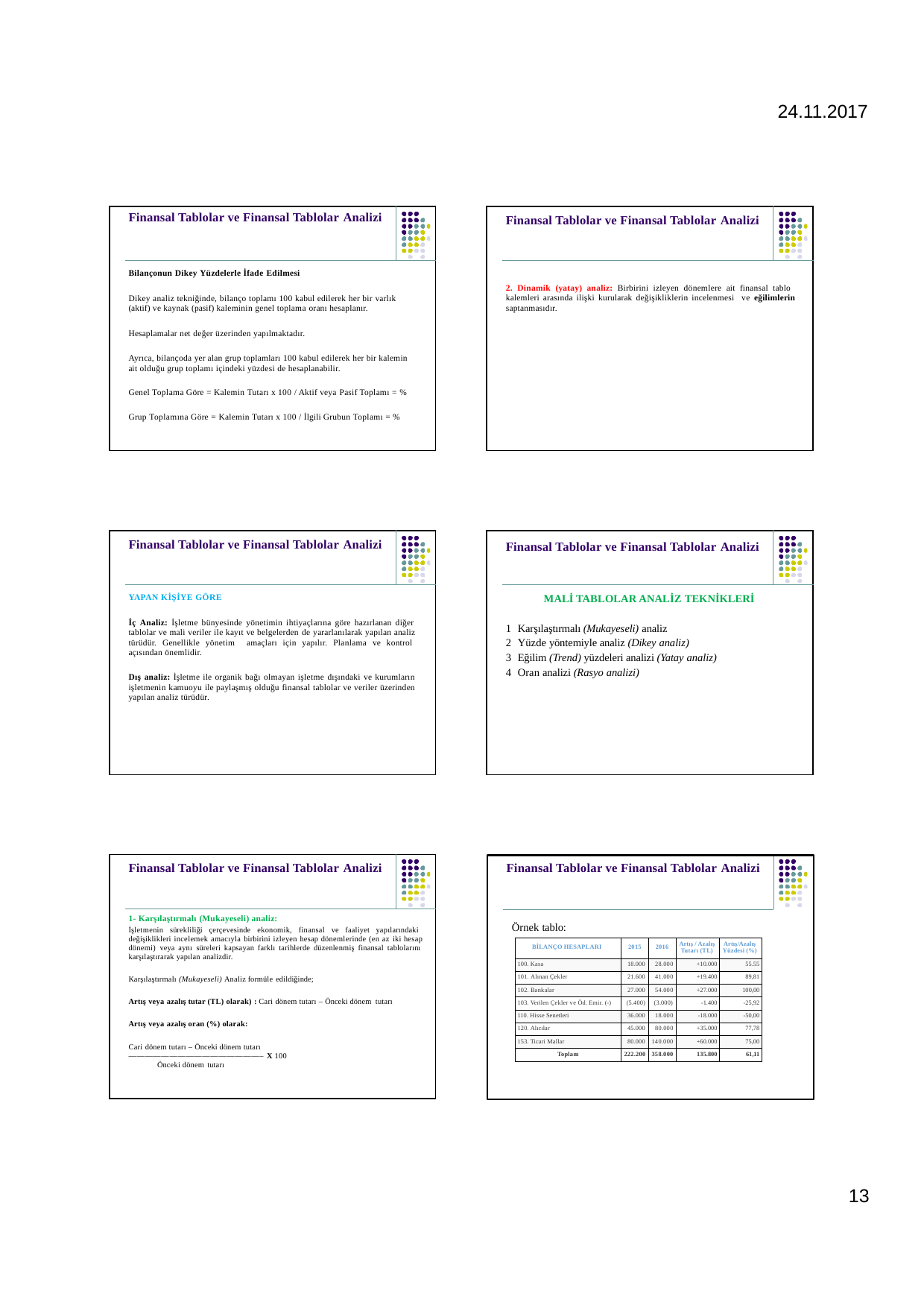

24.11.2017
|  | Finansal Tablolar ve Finansal Tablolar Analizi |  |
| --- | --- | --- |
|  | Bilançonun Dikey Yüzdelerle İfade Edilmesi Dikey analiz tekniğinde, bilanço toplamı 100 kabul edilerek her bir varlık (aktif) ve kaynak (pasif) kaleminin genel toplama oranı hesaplanır. Hesaplamalar net değer üzerinden yapılmaktadır. Ayrıca, bilançoda yer alan grup toplamları 100 kabul edilerek her bir kalemin ait olduğu grup toplamı içindeki yüzdesi de hesaplanabilir. Genel Toplama Göre = Kalemin Tutarı x 100 / Aktif veya Pasif Toplamı = % Grup Toplamına Göre = Kalemin Tutarı x 100 / İlgili Grubun Toplamı = % |  |
|  | Finansal Tablolar ve Finansal Tablolar Analizi |  |
| --- | --- | --- |
|  | 2. Dinamik (yatay) analiz: Birbirini izleyen dönemlere ait finansal tablo kalemleri arasında ilişki kurularak değişikliklerin incelenmesi ve eğilimlerin saptanmasıdır. |  |

|  | Finansal Tablolar ve Finansal Tablolar Analizi |  |
| --- | --- | --- |
|  | YAPAN KİŞİYE GÖRE İç Analiz: İşletme bünyesinde yönetimin ihtiyaçlarına göre hazırlanan diğer tablolar ve mali veriler ile kayıt ve belgelerden de yararlanılarak yapılan analiz türüdür. Genellikle yönetim amaçları için yapılır. Planlama ve kontrol açısından önemlidir. Dış analiz: İşletme ile organik bağı olmayan işletme dışındaki ve kurumların işletmenin kamuoyu ile paylaşmış olduğu finansal tablolar ve veriler üzerinden yapılan analiz türüdür. |  |
|  | Finansal Tablolar ve Finansal Tablolar Analizi |  |
| --- | --- | --- |
|  | MALİ TABLOLAR ANALİZ TEKNİKLERİ Karşılaştırmalı (Mukayeseli) analiz Yüzde yöntemiyle analiz (Dikey analiz) Eğilim (Trend) yüzdeleri analizi (Yatay analiz) Oran analizi (Rasyo analizi) |  |

|  | Finansal Tablolar ve Finansal Tablolar Analizi |  |
| --- | --- | --- |
|  | 1- Karşılaştırmalı (Mukayeseli) analiz: İşletmenin sürekliliği çerçevesinde ekonomik, finansal ve faaliyet yapılarındaki değişiklikleri incelemek amacıyla birbirini izleyen hesap dönemlerinde (en az iki hesap dönemi) veya aynı süreleri kapsayan farklı tarihlerde düzenlenmiş finansal tablolarını karşılaştırarak yapılan analizdir. Karşılaştırmalı (Mukayeseli) Analiz formüle edildiğinde; Artış veya azalış tutar (TL) olarak) : Cari dönem tutarı – Önceki dönem tutarı Artış veya azalış oran (%) olarak: Cari dönem tutarı – Önceki dönem tutarı ————————————————– X 100 Önceki dönem tutarı |  |

Finansal Tablolar ve Finansal Tablolar Analizi

Örnek tablo:
| BİLANÇO HESAPLARI | 2015 | 2016 | Artış / Azalış Tutarı (TL) | Artış/Azalış Yüzdesi (%) |
| --- | --- | --- | --- | --- |
| 100. Kasa | 18.000 | 28.000 | +10.000 | 55.55 |
| 101. Alınan Çekler | 21.600 | 41.000 | +19.400 | 89,81 |
| 102. Bankalar | 27.000 | 54.000 | +27.000 | 100,00 |
| 103. Verilen Çekler ve Öd. Emir. (-) | (5.400) | (3.000) | -1.400 | -25,92 |
| 110. Hisse Senetleri | 36.000 | 18.000 | -18.000 | -50,00 |
| 120. Alıcılar | 45.000 | 80.000 | +35.000 | 77,78 |
| 153. Ticari Mallar | 80.000 | 140.000 | +60.000 | 75,00 |
| Toplam | 222.200 | 358.000 | 135.800 | 61,11 |
13